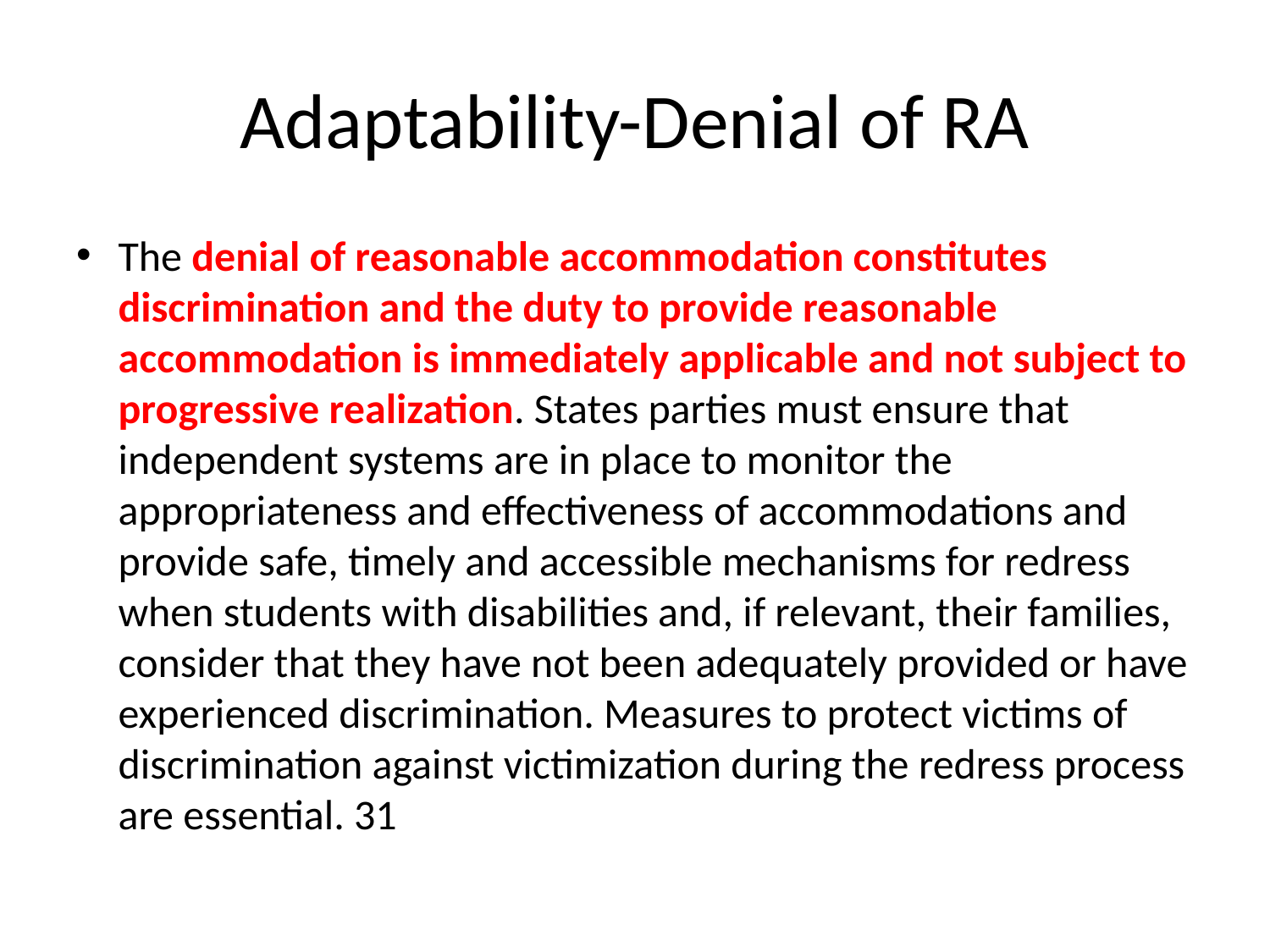

# Adaptability-Denial of RA
The denial of reasonable accommodation constitutes discrimination and the duty to provide reasonable accommodation is immediately applicable and not subject to progressive realization. States parties must ensure that independent systems are in place to monitor the appropriateness and effectiveness of accommodations and provide safe, timely and accessible mechanisms for redress when students with disabilities and, if relevant, their families, consider that they have not been adequately provided or have experienced discrimination. Measures to protect victims of discrimination against victimization during the redress process are essential. 31